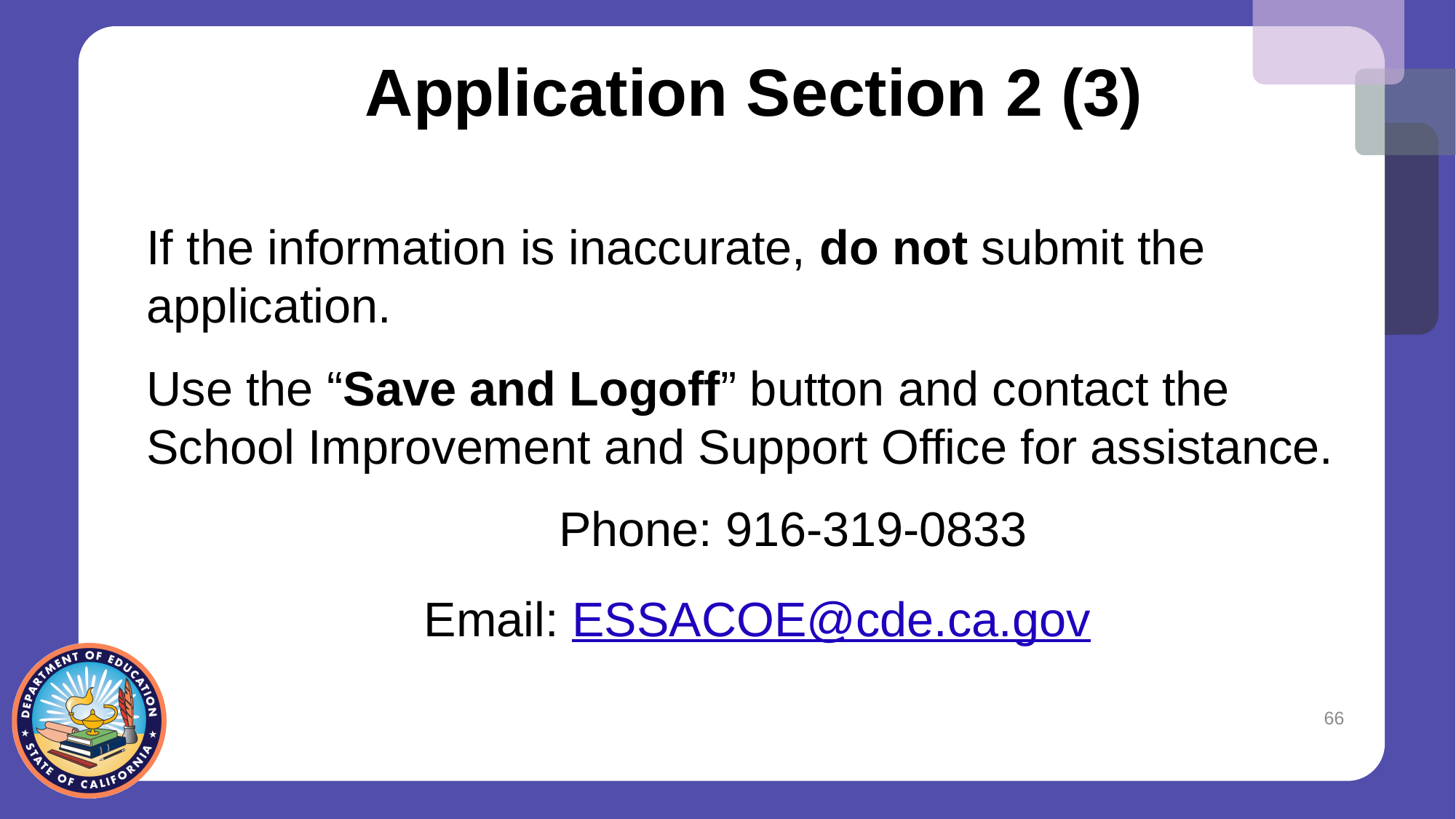

# Application Section 2 (3)
If the information is inaccurate, do not submit the application.
Use the “Save and Logoff” button and contact the School Improvement and Support Office for assistance.
 	Phone: 916-319-0833
Email: ESSACOE@cde.ca.gov
66